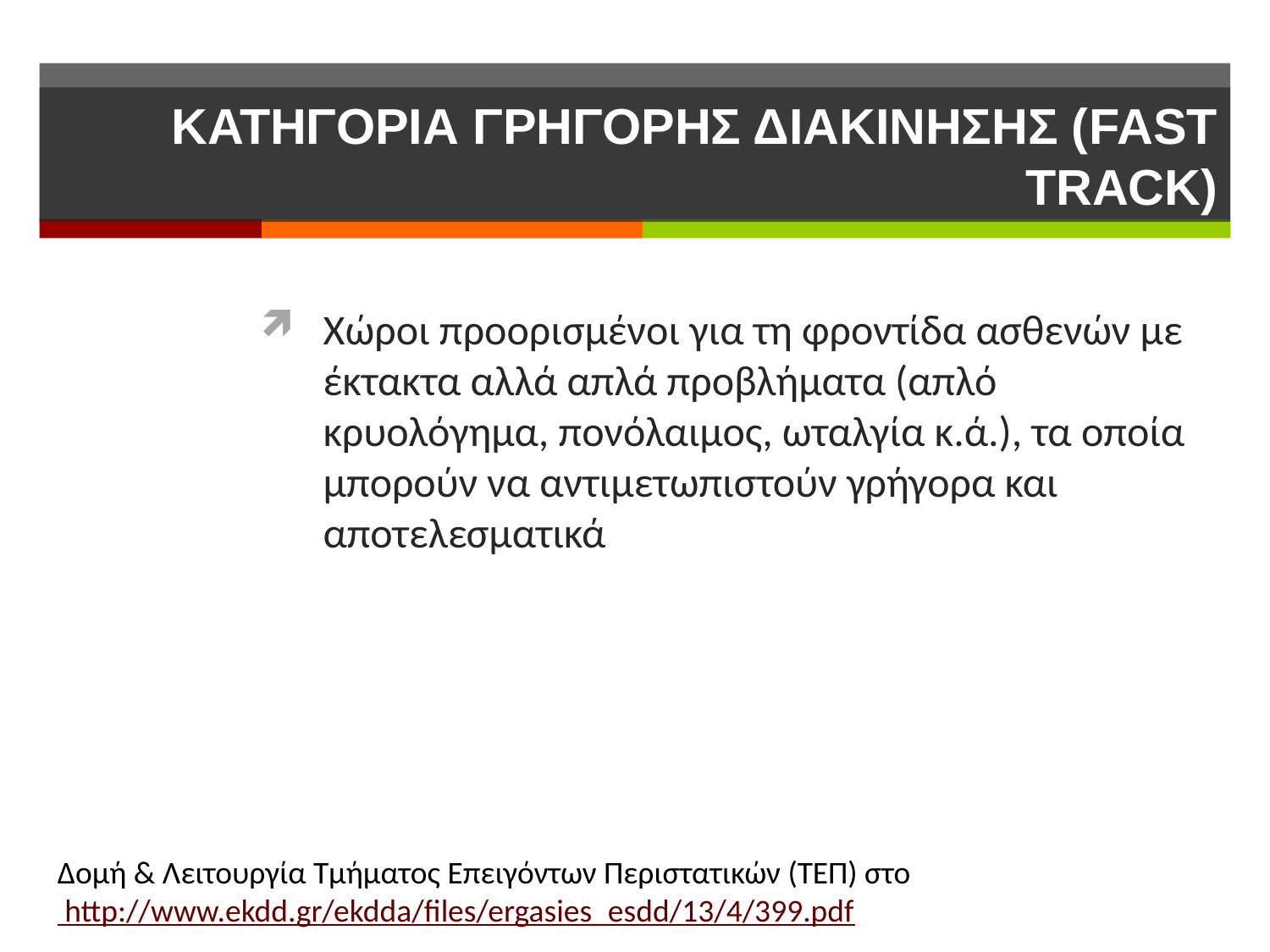

# ΚΑΤΗΓΟΡΙΑ ΓΡΗΓΟΡΗΣ ΔΙΑΚΙΝΗΣΗΣ (FAST TRACK)
Χώροι προορισμένοι για τη φροντίδα ασθενών με έκτακτα αλλά απλά προβλήματα (απλό κρυολόγημα, πονόλαιμος, ωταλγία κ.ά.), τα οποία μπορούν να αντιμετωπιστούν γρήγορα και αποτελεσματικά
Δομή & Λειτουργία Τμήματος Επειγόντων Περιστατικών (ΤΕΠ) στο http://www.ekdd.gr/ekdda/files/ergasies_esdd/13/4/399.pdf